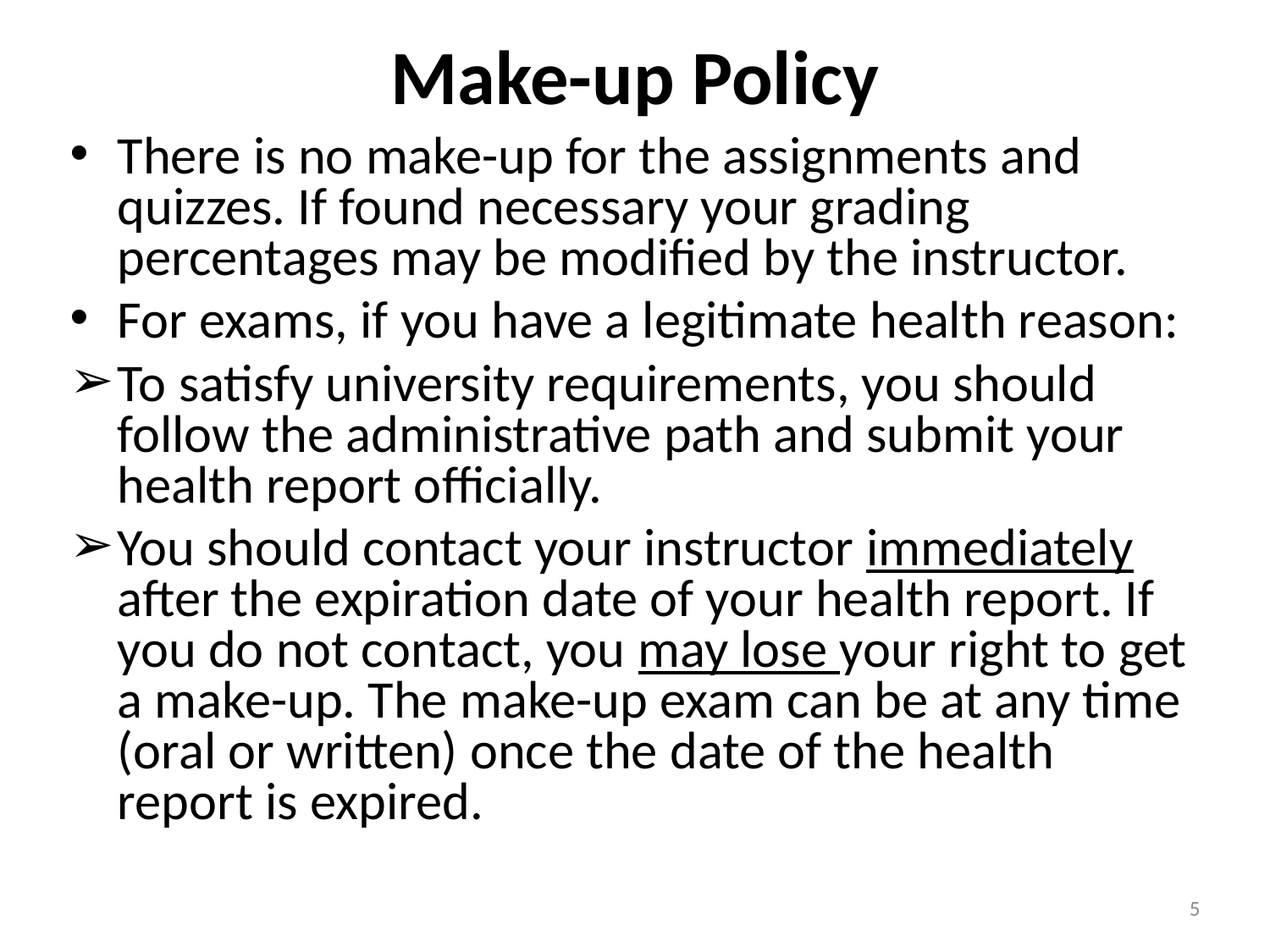

Make-up Policy
There is no make-up for the assignments and quizzes. If found necessary your grading percentages may be modified by the instructor.
For exams, if you have a legitimate health reason:
To satisfy university requirements, you should follow the administrative path and submit your health report officially.
You should contact your instructor immediately after the expiration date of your health report. If you do not contact, you may lose your right to get a make-up. The make-up exam can be at any time (oral or written) once the date of the health report is expired.
5